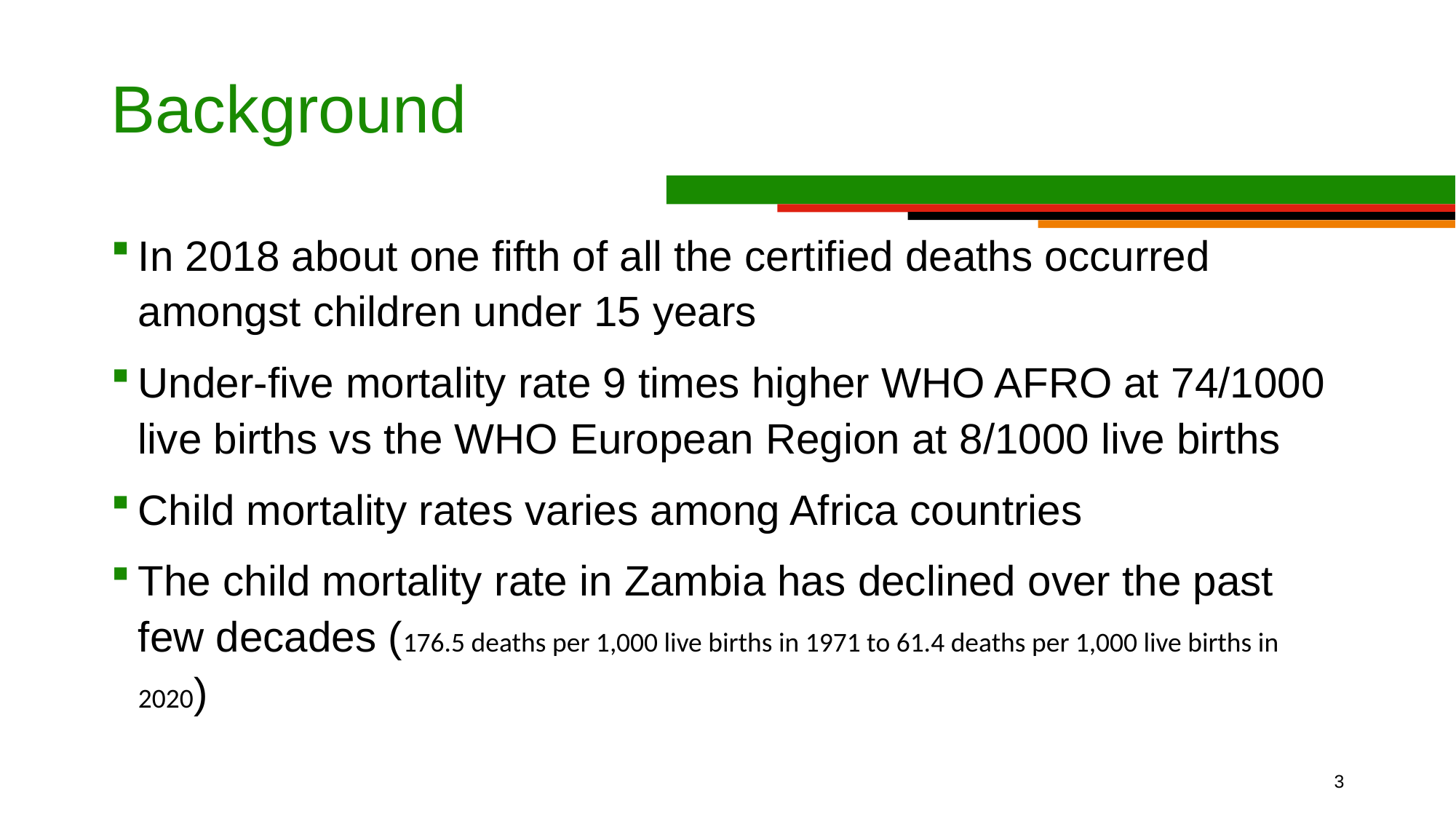

# Background
In 2018 about one fifth of all the certified deaths occurred amongst children under 15 years
Under-five mortality rate 9 times higher WHO AFRO at 74/1000 live births vs the WHO European Region at 8/1000 live births
Child mortality rates varies among Africa countries
The child mortality rate in Zambia has declined over the past few decades (176.5 deaths per 1,000 live births in 1971 to 61.4 deaths per 1,000 live births in 2020)

3